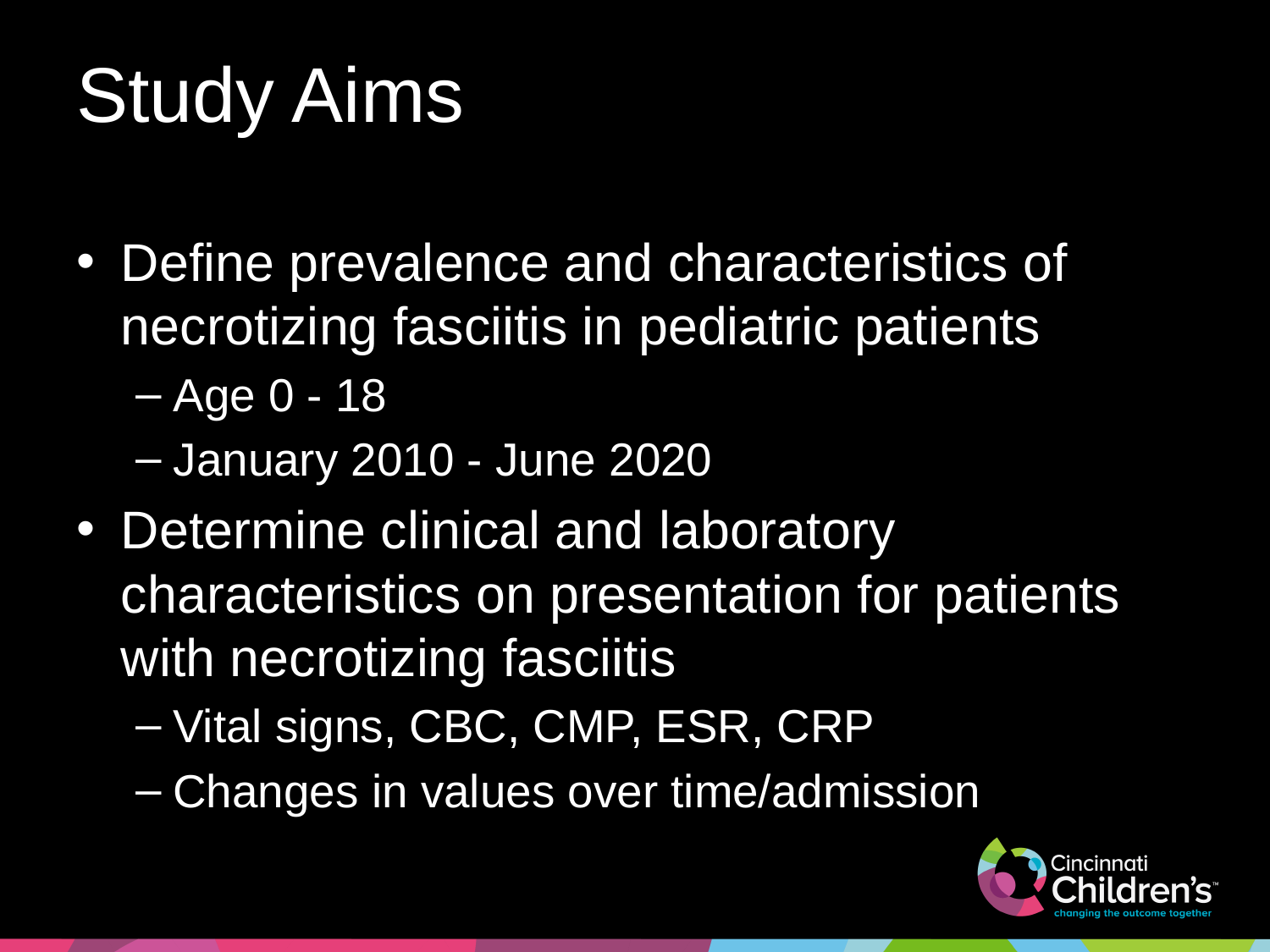

# Study Aims
Define prevalence and characteristics of necrotizing fasciitis in pediatric patients
Age 0 - 18
January 2010 - June 2020
Determine clinical and laboratory characteristics on presentation for patients with necrotizing fasciitis
Vital signs, CBC, CMP, ESR, CRP
Changes in values over time/admission